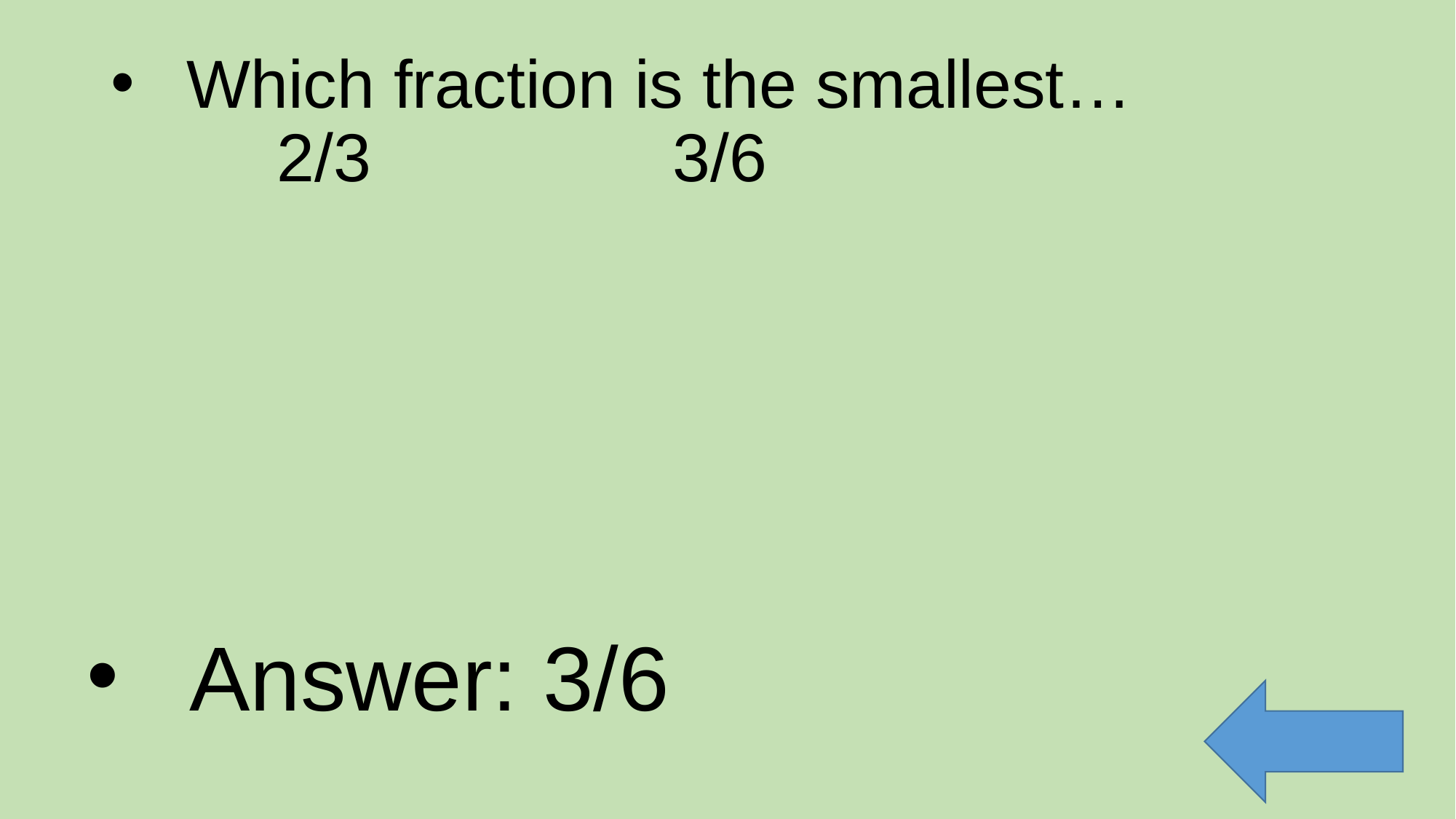

# Which fraction is the smallest… 2/3                3/6
Answer: 3/6